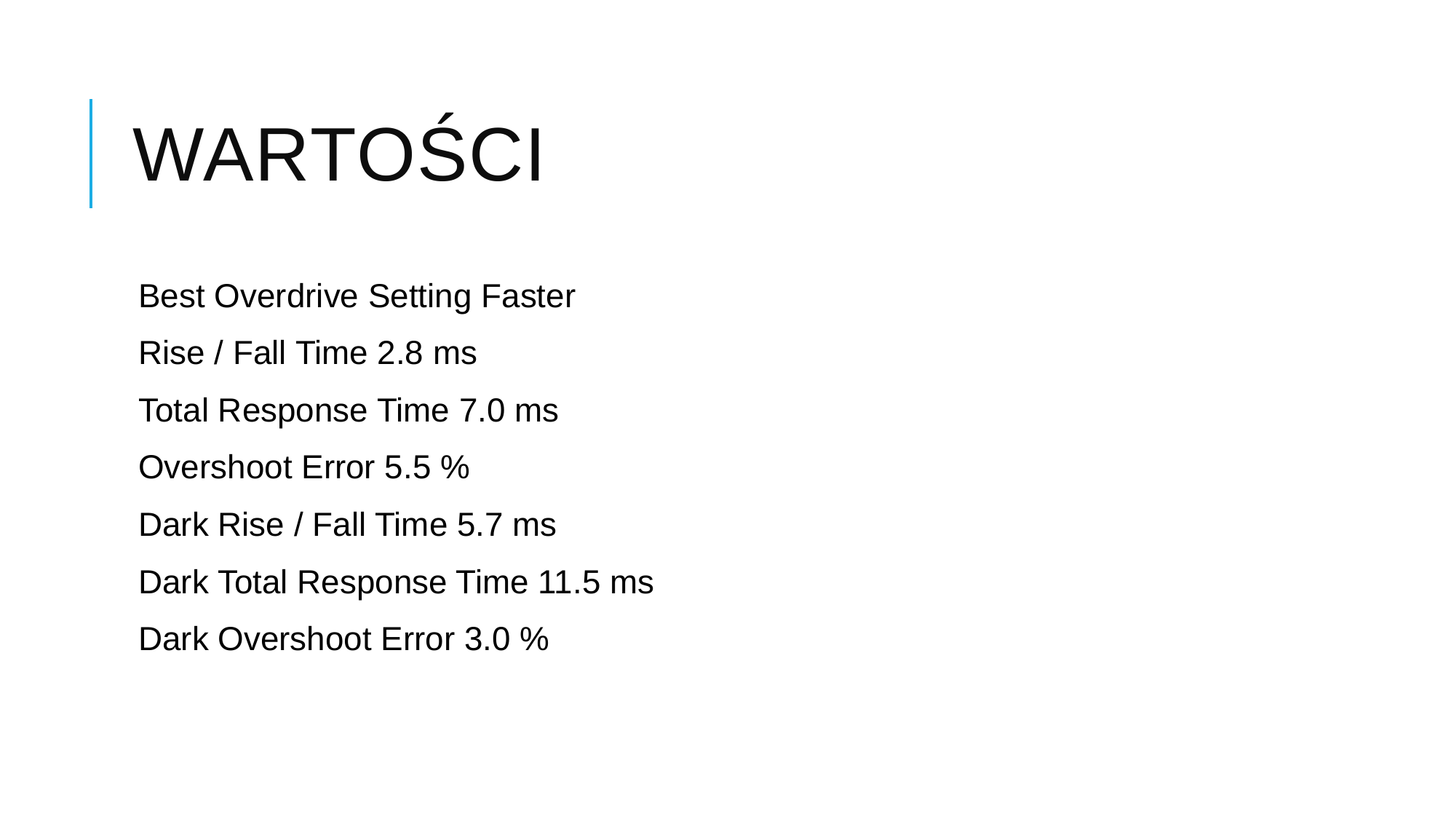

# Wartości
Best Overdrive Setting Faster
Rise / Fall Time 2.8 ms
Total Response Time 7.0 ms
Overshoot Error 5.5 %
Dark Rise / Fall Time 5.7 ms
Dark Total Response Time 11.5 ms
Dark Overshoot Error 3.0 %